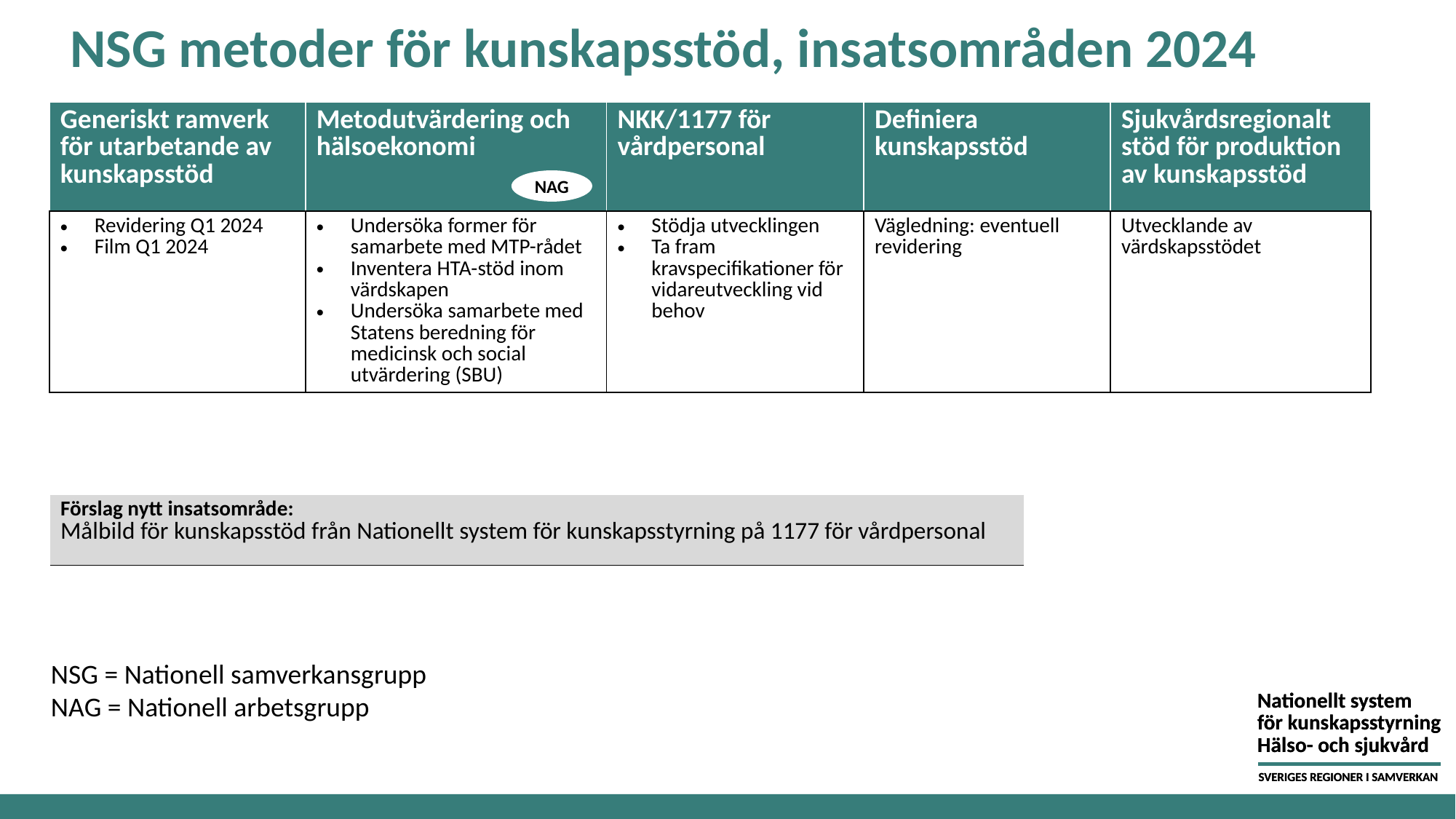

# NSG metoder för kunskapsstöd, insatsområden 2024
| Generiskt ramverk för utarbetande av kunskapsstöd | Metodutvärdering och hälsoekonomi | NKK/1177 för vårdpersonal | Definiera kunskapsstöd | Sjukvårdsregionalt stöd för produktion av kunskapsstöd |
| --- | --- | --- | --- | --- |
| Revidering Q1 2024 Film Q1 2024 | Undersöka former för samarbete med MTP-rådet Inventera HTA-stöd inom värdskapen Undersöka samarbete med Statens beredning för medicinsk och social utvärdering (SBU) | Stödja utvecklingen Ta fram kravspecifikationer för vidareutveckling vid behov | Vägledning: eventuell revidering | Utvecklande av värdskapsstödet |
NAG
| Förslag nytt insatsområde: Målbild för kunskapsstöd från Nationellt system för kunskapsstyrning på 1177 för vårdpersonal |
| --- |
NSG = Nationell samverkansgrupp
NAG = Nationell arbetsgrupp